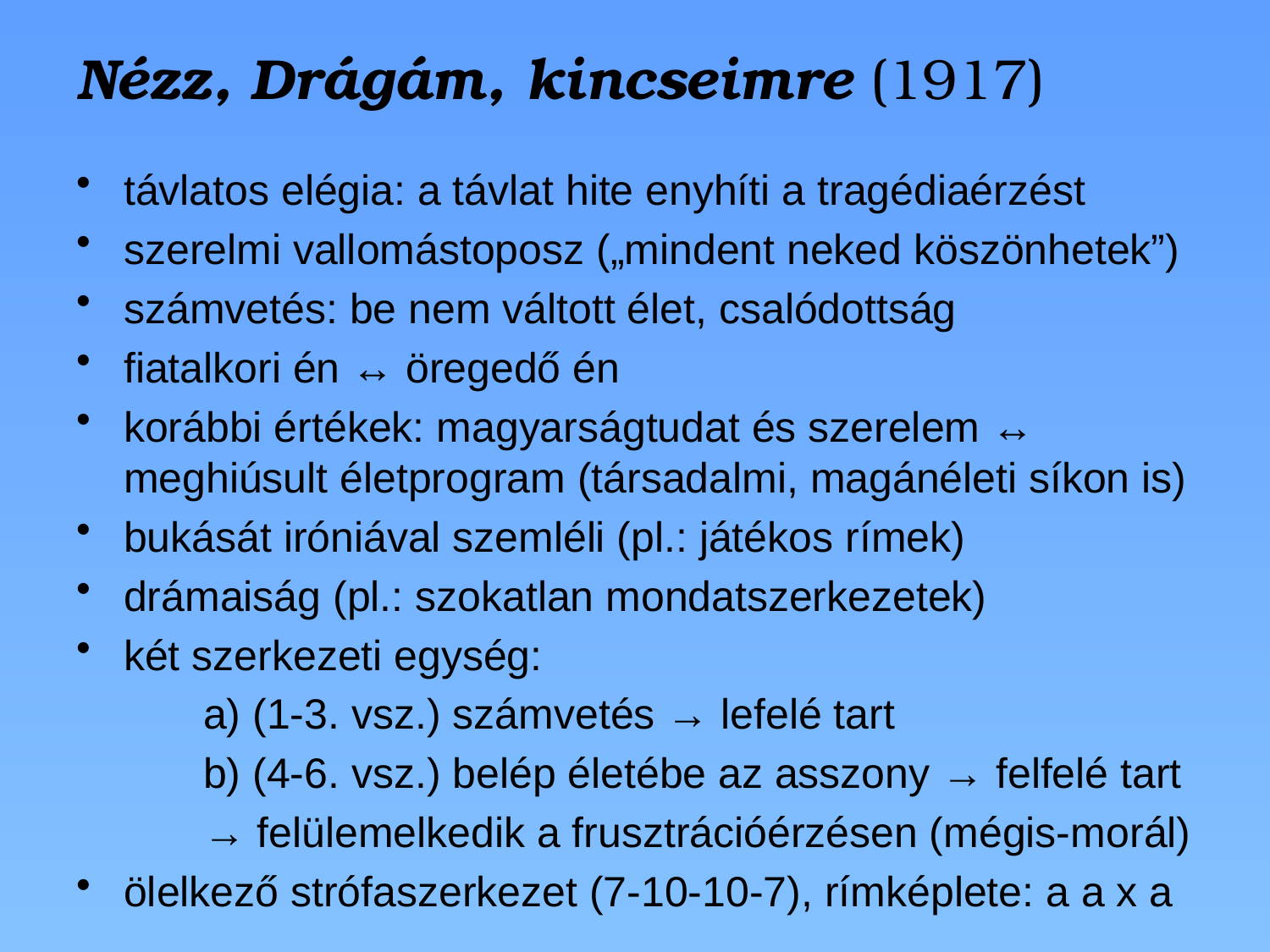

# Nézz, Drágám, kincseimre (1917)
távlatos elégia: a távlat hite enyhíti a tragédiaérzést
szerelmi vallomástoposz („mindent neked köszönhetek”)
számvetés: be nem váltott élet, csalódottság
fiatalkori én ↔ öregedő én
korábbi értékek: magyarságtudat és szerelem ↔ meghiúsult életprogram (társadalmi, magánéleti síkon is)
bukását iróniával szemléli (pl.: játékos rímek)
drámaiság (pl.: szokatlan mondatszerkezetek)
két szerkezeti egység:
	a) (1-3. vsz.) számvetés → lefelé tart
	b) (4-6. vsz.) belép életébe az asszony → felfelé tart
	→ felülemelkedik a frusztrációérzésen (mégis-morál)
ölelkező strófaszerkezet (7-10-10-7), rímképlete: a a x a